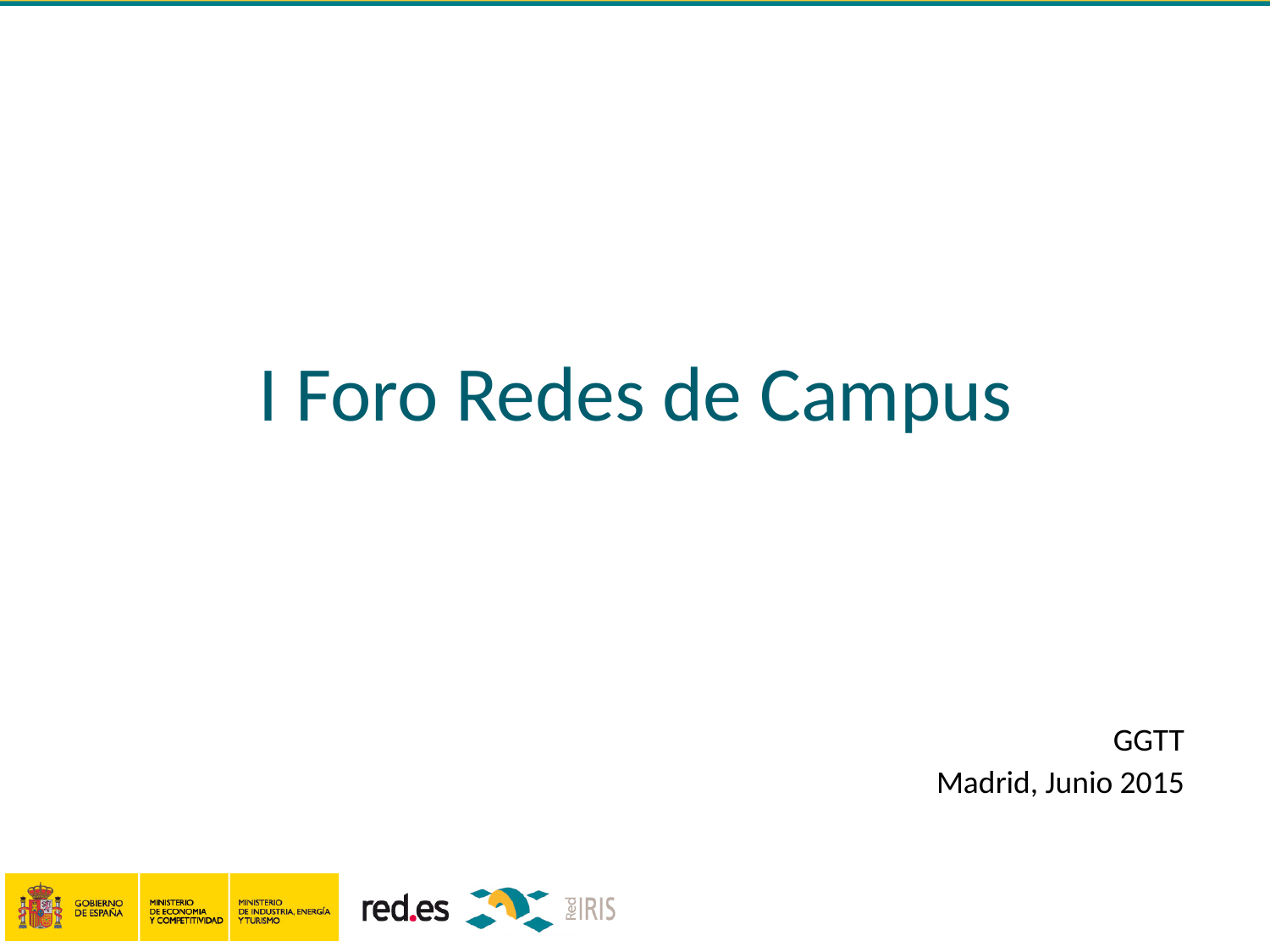

# I Foro Redes de Campus
GGTT
Madrid, Junio 2015